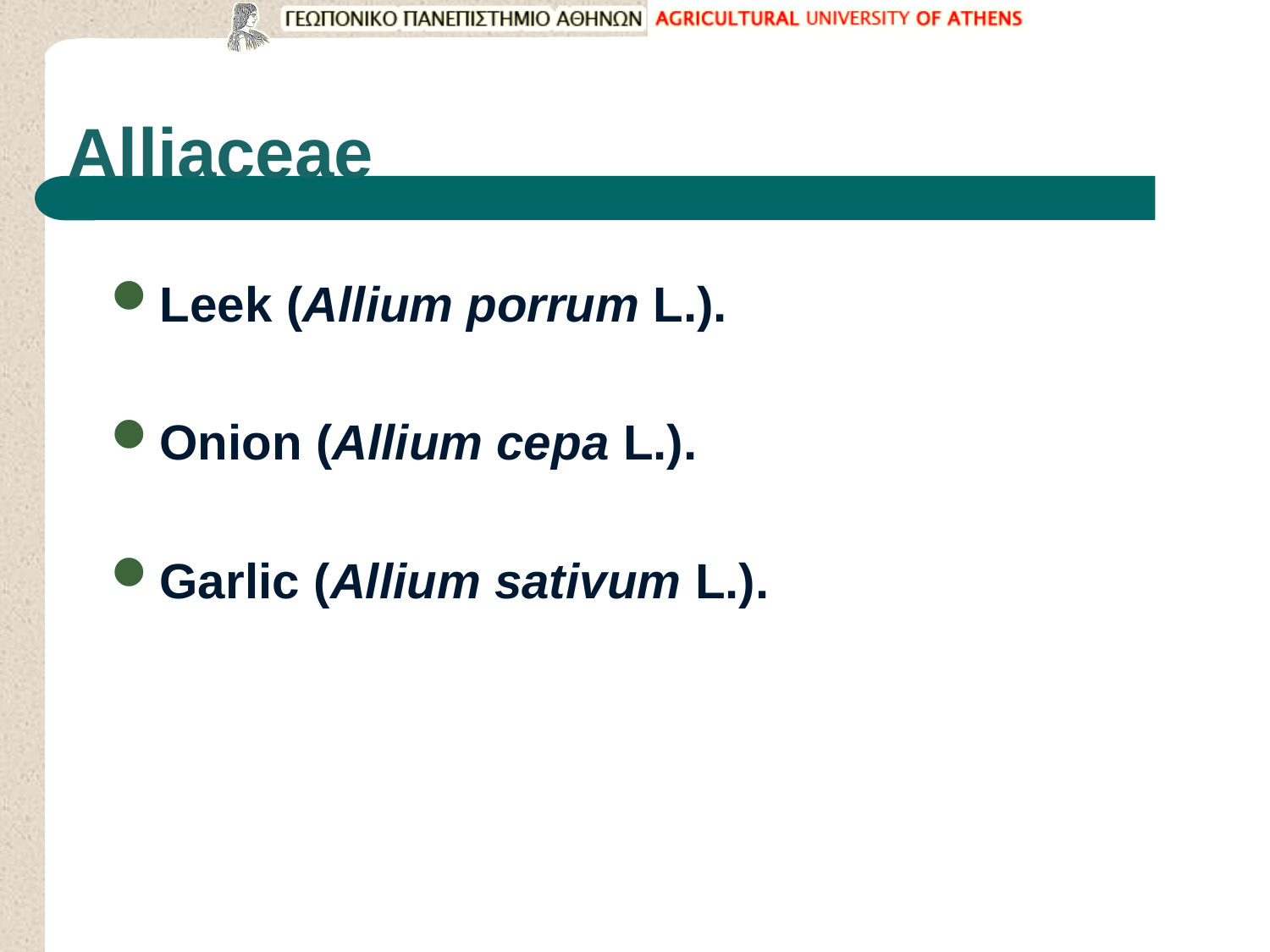

# Alliaceae
Leek (Allium porrum L.).

Onion (Allium cepa L.).

Garlic (Allium sativum L.).